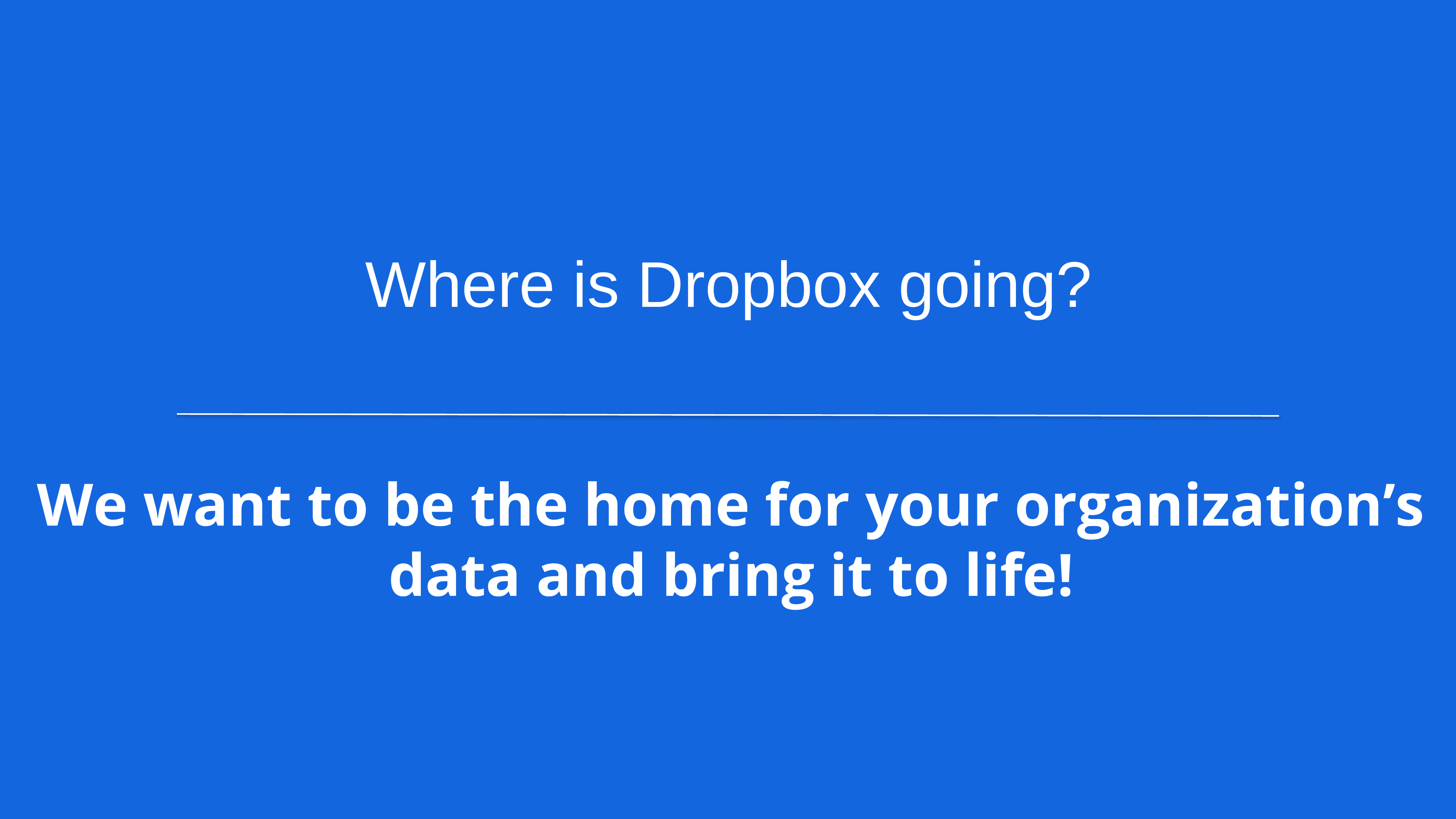

# Where is Dropbox going?
We want to be the home for your organization’s data and bring it to life!